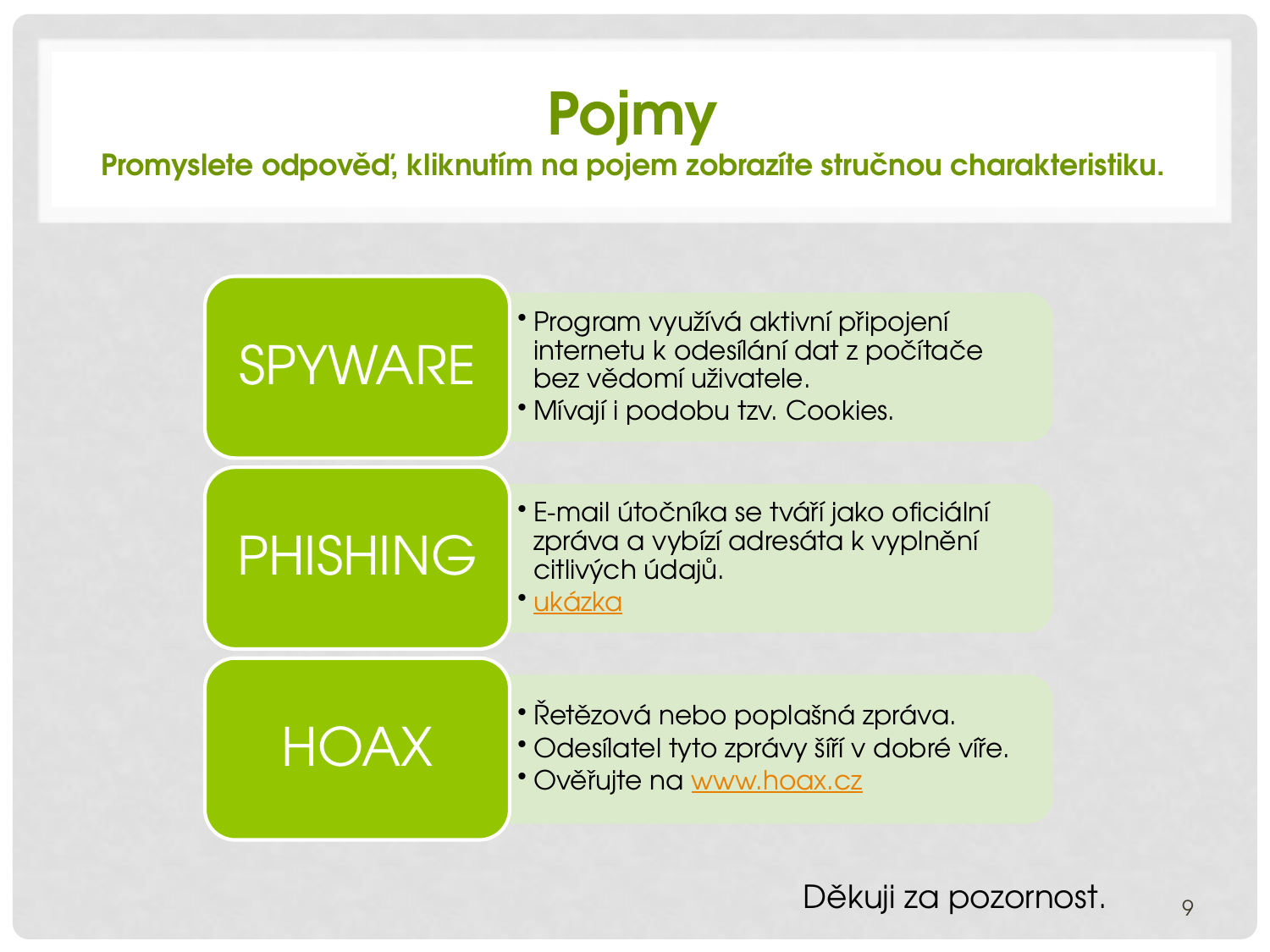

# Pojmy Promyslete odpověď, kliknutím na pojem zobrazíte stručnou charakteristiku.
SPYWARE
Program využívá aktivní připojení internetu k odesílání dat z počítače bez vědomí uživatele.
Mívají i podobu tzv. Cookies.
PHISHING
E-mail útočníka se tváří jako oficiální zpráva a vybízí adresáta k vyplnění citlivých údajů.
ukázka
HOAX
Řetězová nebo poplašná zpráva.
Odesílatel tyto zprávy šíří v dobré víře.
Ověřujte na www.hoax.cz
Děkuji za pozornost.
9